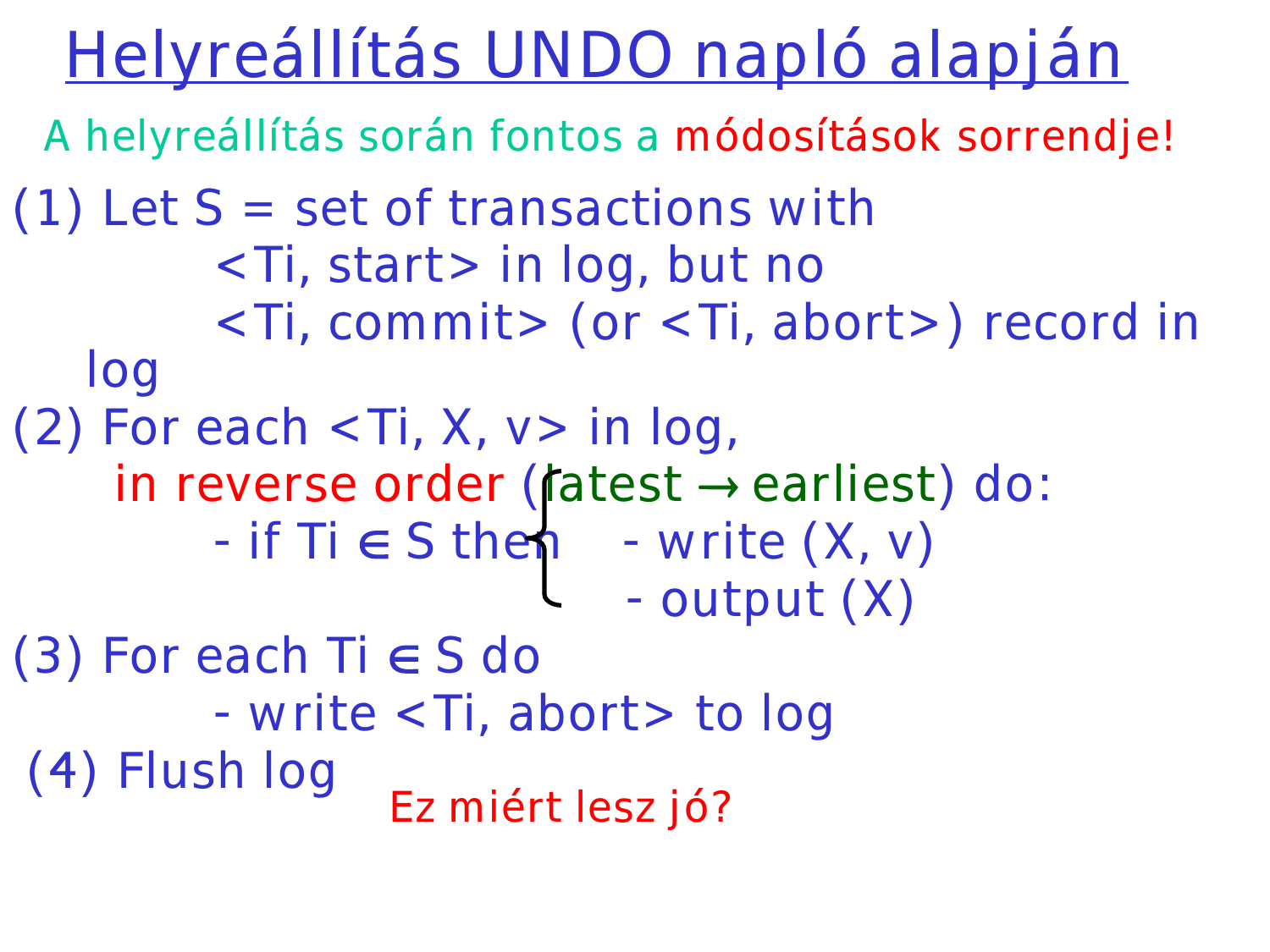

# Helyreállítás UNDO napló alapján
A helyreállítás során fontos a módosítások sorrendje!
 Let S = set of transactions with
		<Ti, start> in log, but no
		<Ti, commit> (or <Ti, abort>) record in log
(2) For each <Ti, X, v> in log,
	  in reverse order (latest → earliest) do:
		- if Ti ∈ S then    - write (X, v)
				           - output (X)
(3) For each Ti ∈ S do
		- write <Ti, abort> to log
 (4) Flush log

Ez miért lesz jó?